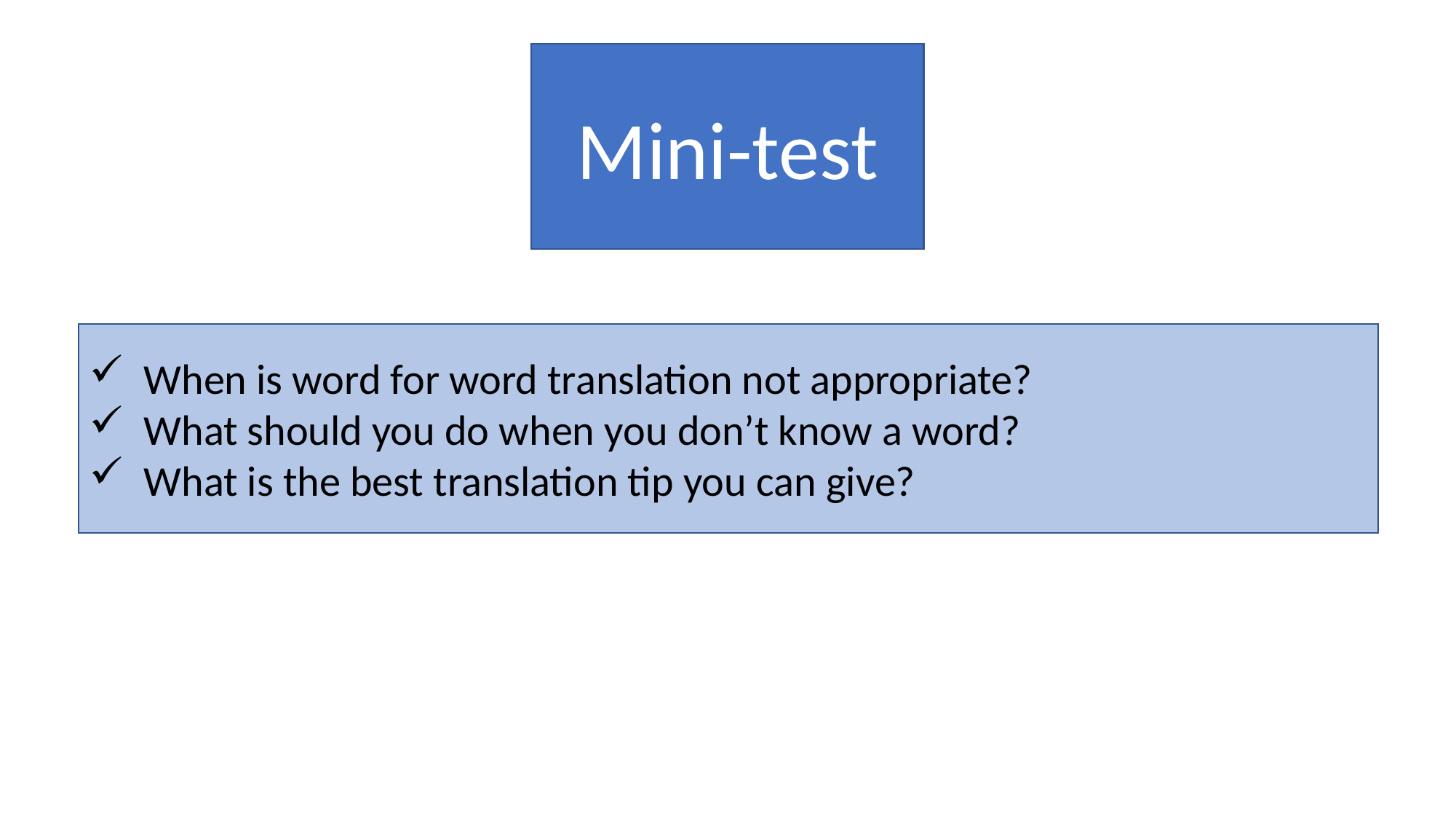

#
Mini-test
When is word for word translation not appropriate?
What should you do when you don’t know a word?
What is the best translation tip you can give?